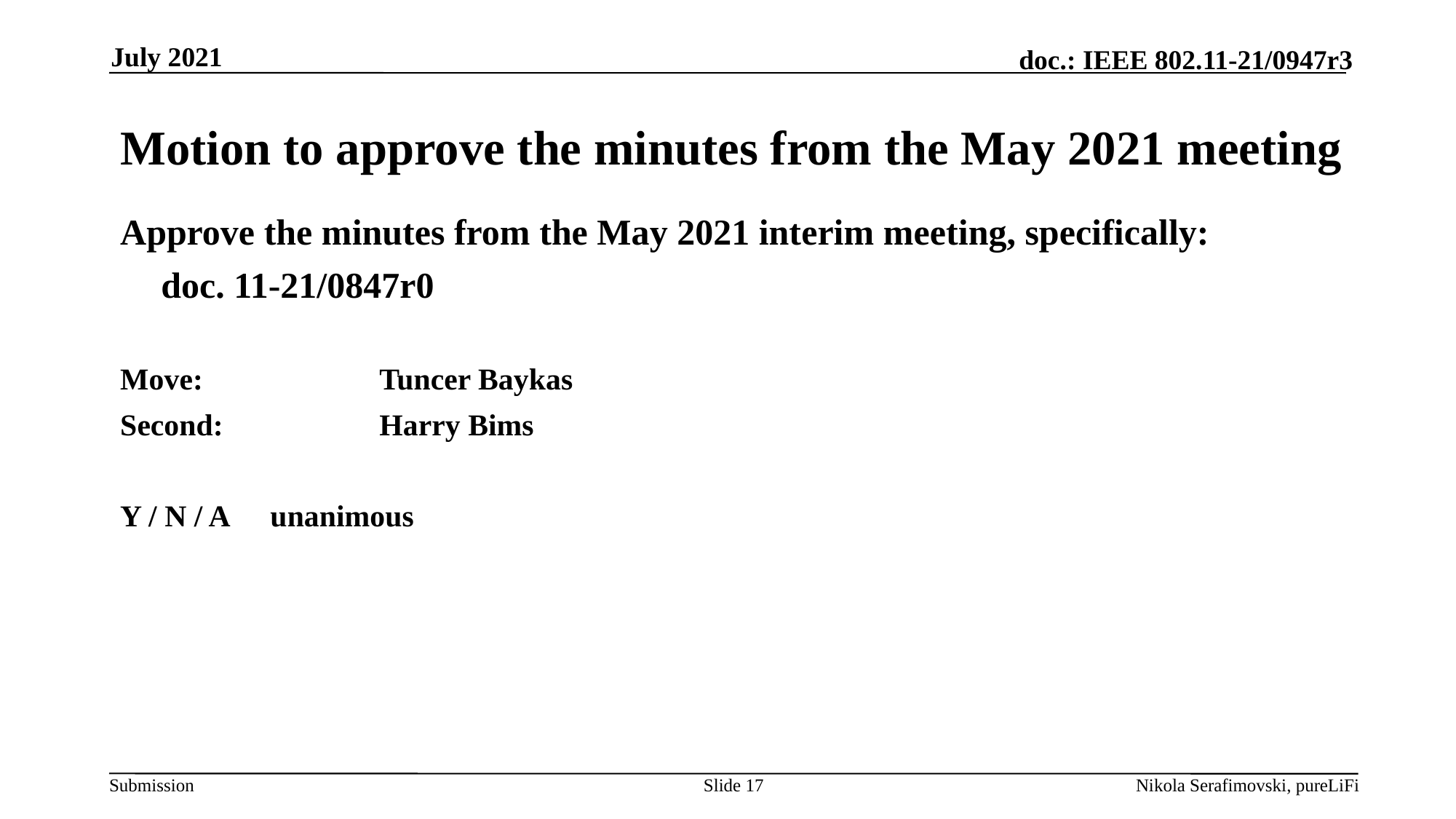

July 2021
# Motion to approve the minutes from the May 2021 meeting
Approve the minutes from the May 2021 interim meeting, specifically:
	doc. 11-21/0847r0

Move: 		Tuncer Baykas
Second:		Harry Bims

Y / N / A 	unanimous
Slide 17
Nikola Serafimovski, pureLiFi